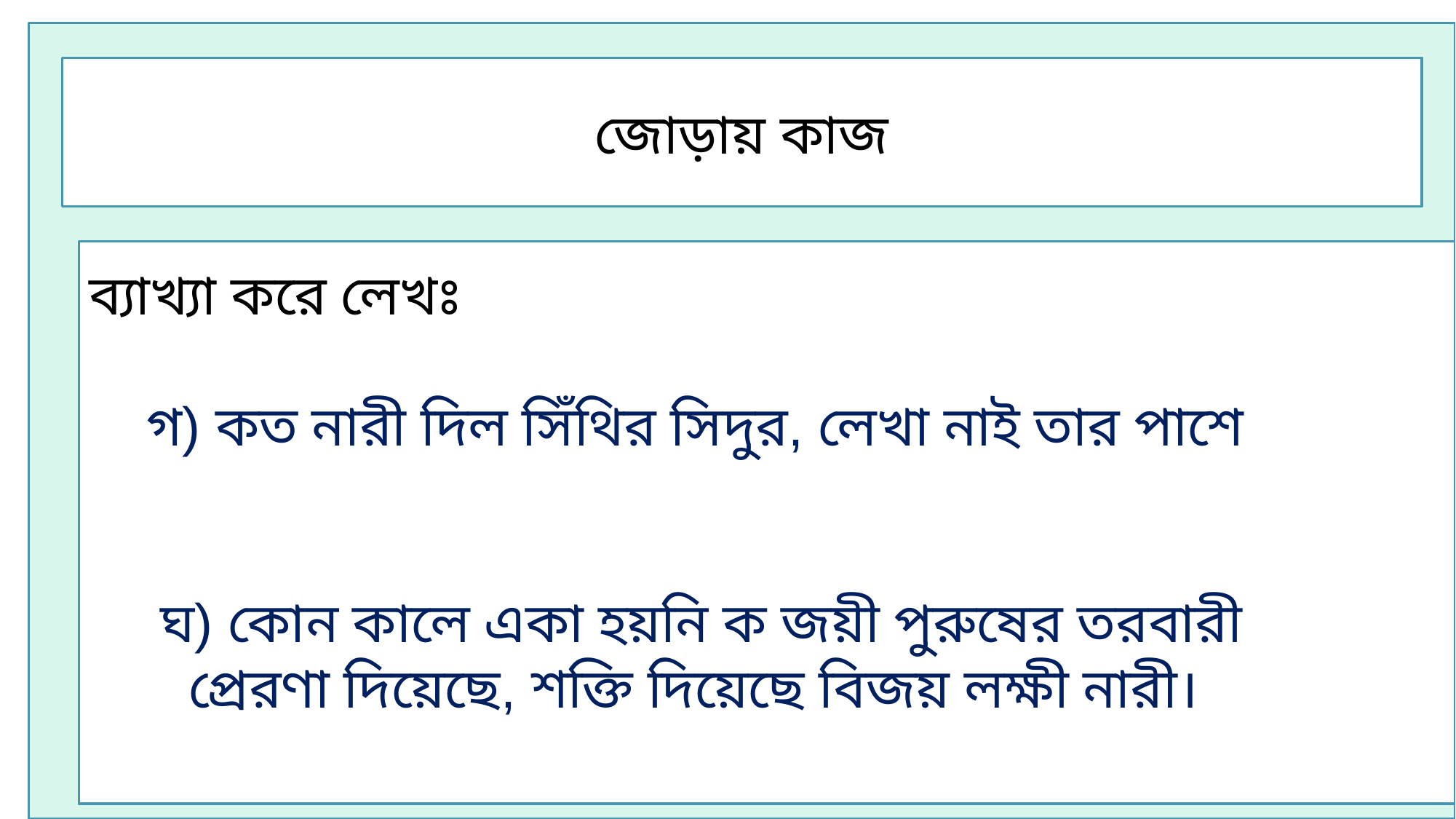

জোড়ায় কাজ

ব্যাখ্যা করে লেখঃ

    গ) কত নারী দিল সিঁথির সিদুর, লেখা নাই তার পাশে

     ঘ) কোন কালে একা হয়নি ক জয়ী পুরুষের তরবারী
       প্রেরণা দিয়েছে, শক্তি দিয়েছে বিজয় লক্ষী নারী।